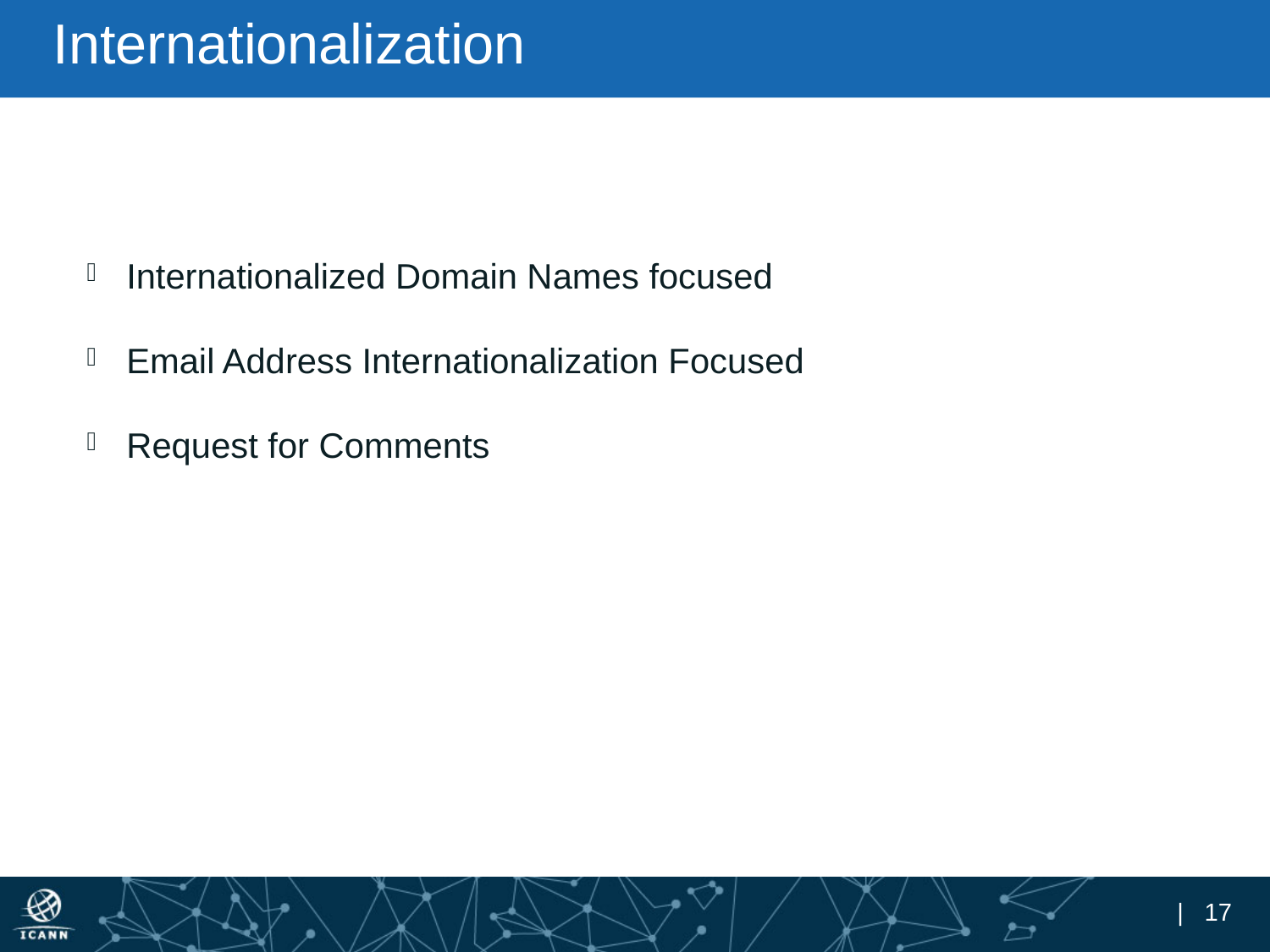

# Internationalization
Internationalized Domain Names focused
Email Address Internationalization Focused
Request for Comments